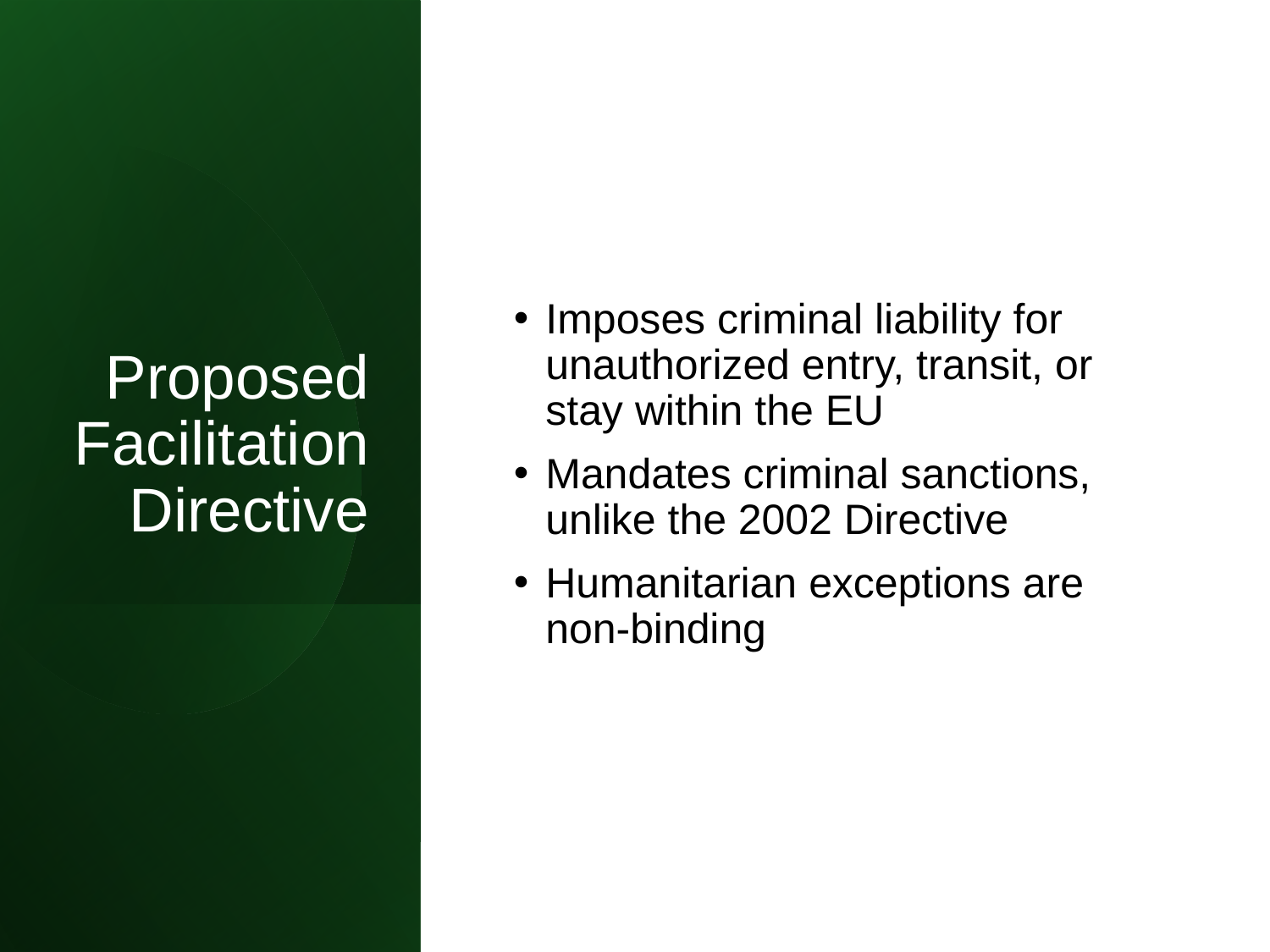

# Proposed Facilitation Directive
Imposes criminal liability for unauthorized entry, transit, or stay within the EU
Mandates criminal sanctions, unlike the 2002 Directive
Humanitarian exceptions are non-binding